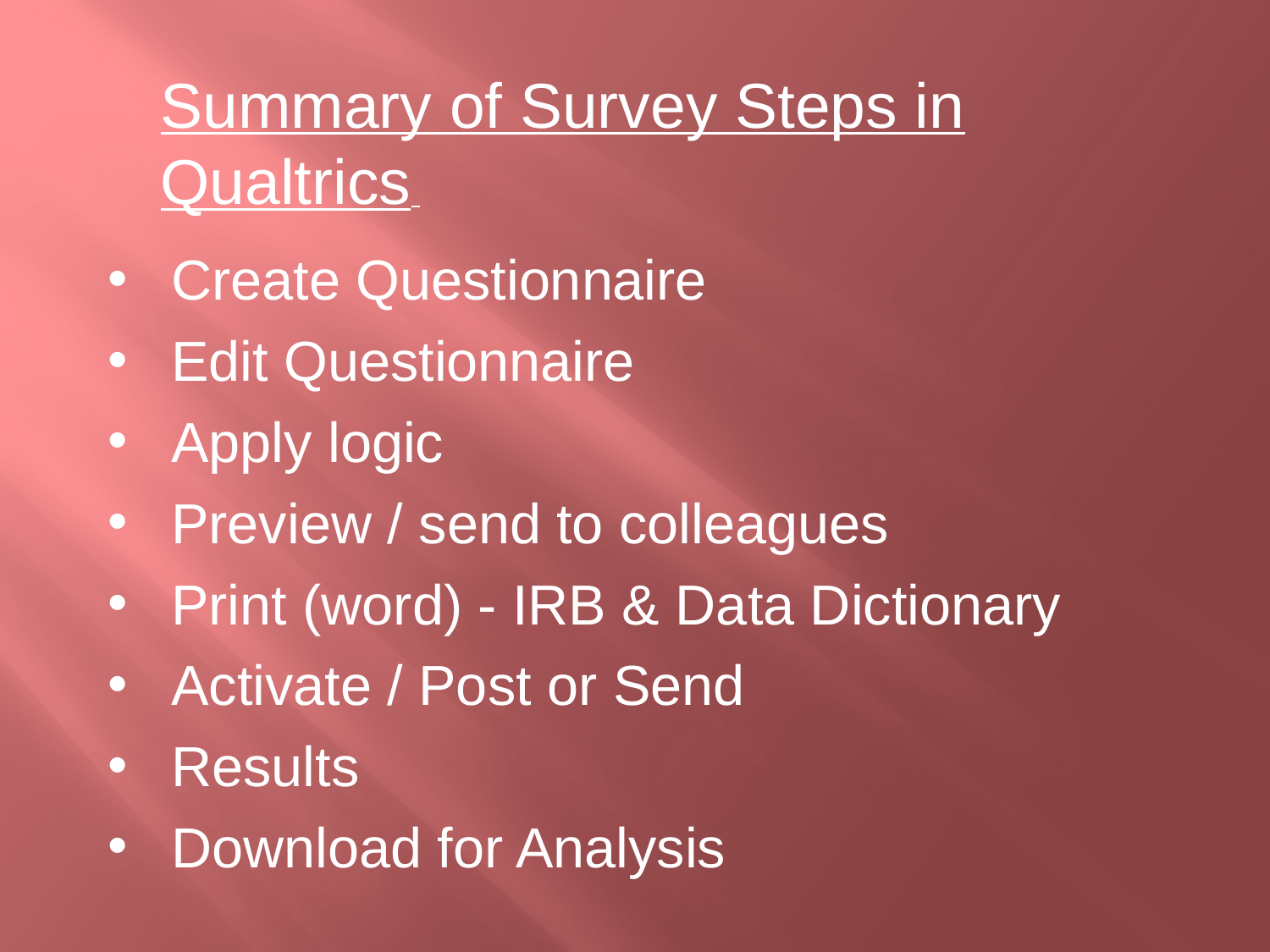

Summary of Survey Steps in Qualtrics

Create Questionnaire
Edit Questionnaire
Apply logic
Preview / send to colleagues
Print (word) - IRB & Data Dictionary
Activate / Post or Send
Results
Download for Analysis